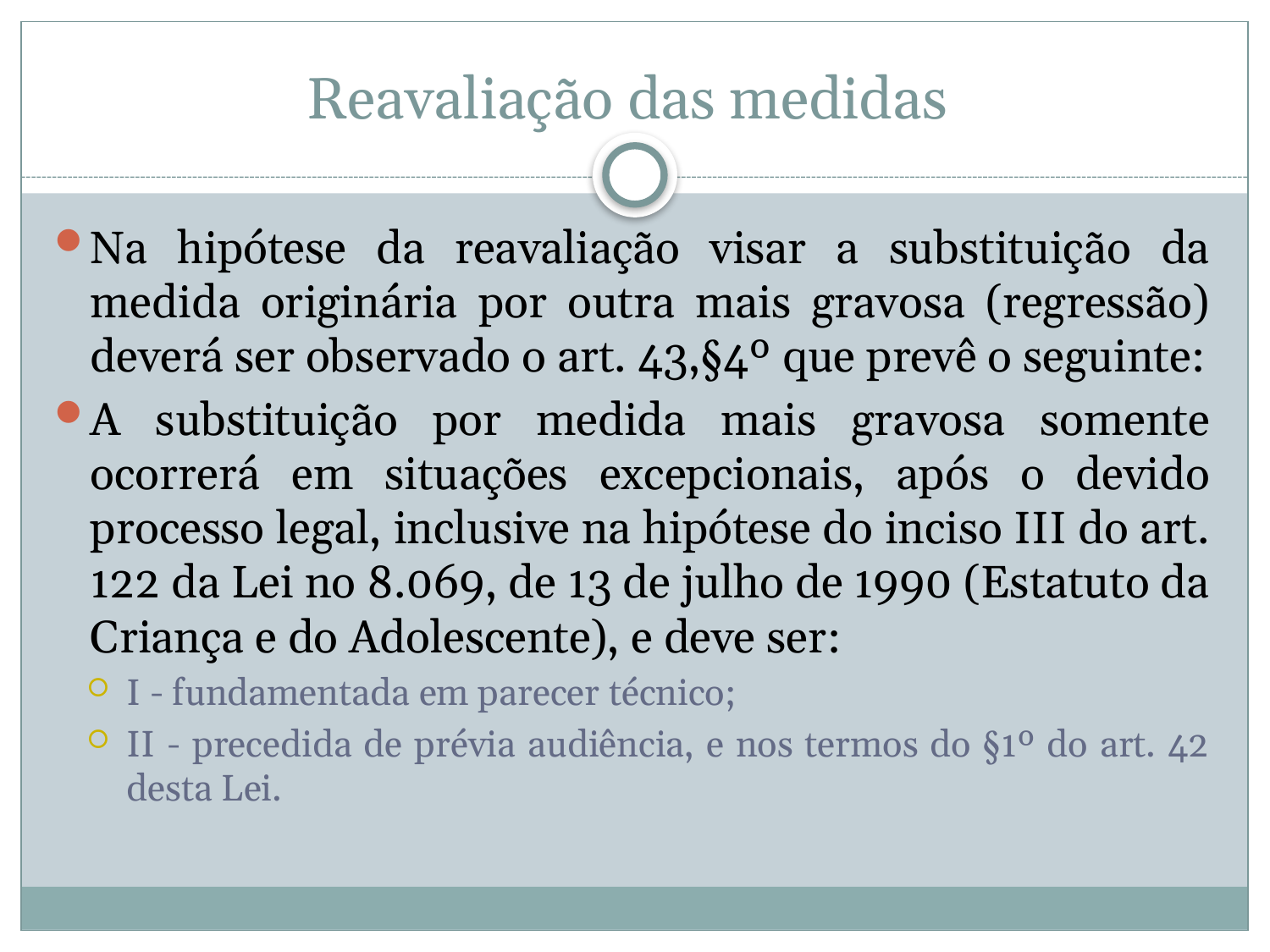

# Reavaliação das medidas
Na hipótese da reavaliação visar a substituição da medida originária por outra mais gravosa (regressão) deverá ser observado o art. 43,§4º que prevê o seguinte:
A substituição por medida mais gravosa somente ocorrerá em situações excepcionais, após o devido processo legal, inclusive na hipótese do inciso III do art. 122 da Lei no 8.069, de 13 de julho de 1990 (Estatuto da Criança e do Adolescente), e deve ser:
I - fundamentada em parecer técnico;
II - precedida de prévia audiência, e nos termos do §1º do art. 42 desta Lei.